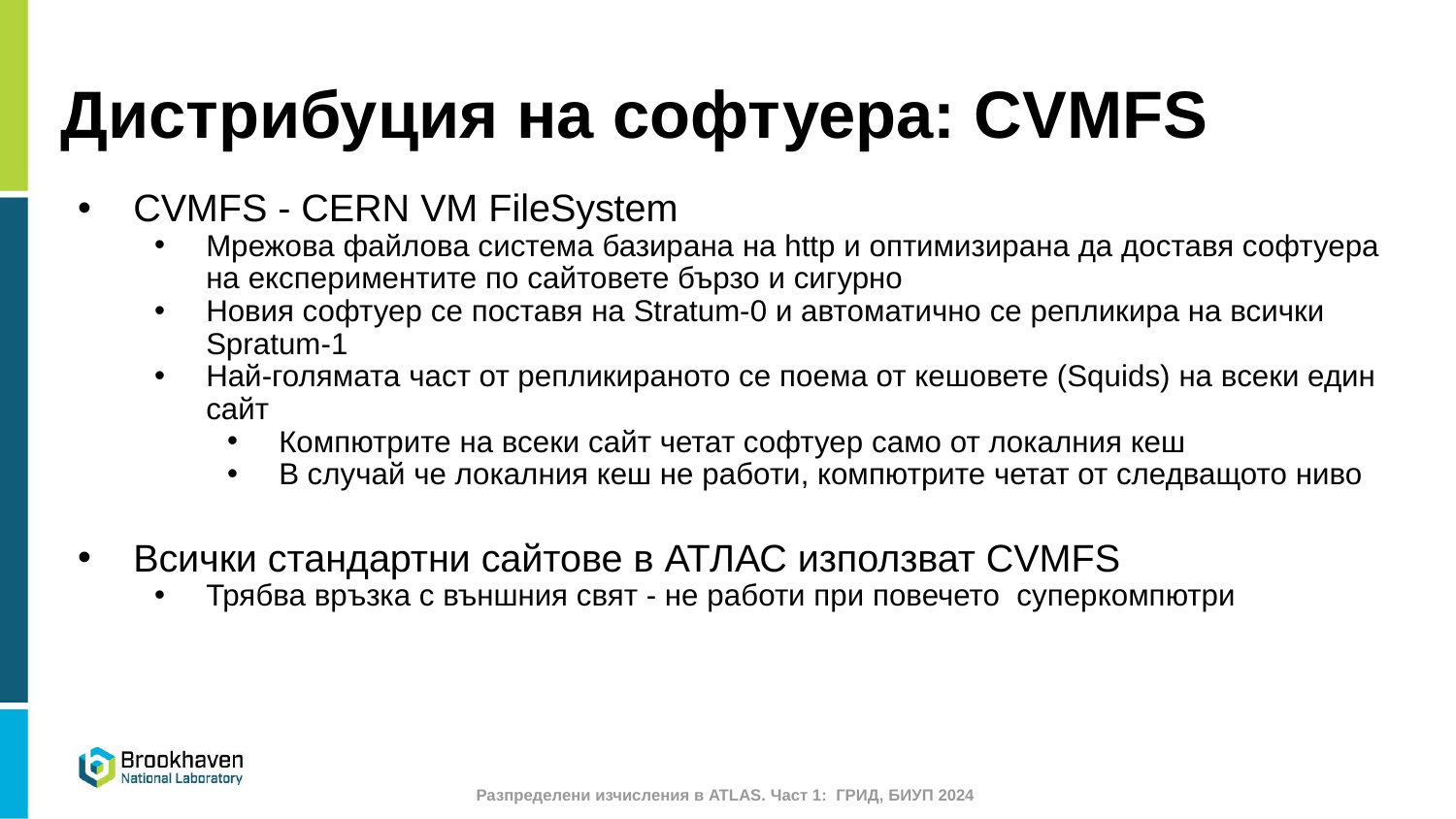

# Дистрибуция на софтуера: CVMFS
CVMFS - CERN VM FileSystem
Мрежова файлова система базирана на http и оптимизирана да доставя софтуера на експериментите по сайтовете бързо и сигурно
Новия софтуер се поставя на Stratum-0 и автоматично се репликира на всички Spratum-1
Най-голямата част от репликираното се поема от кешовете (Squids) на всеки един сайт
Компютрите на всеки сайт четат софтуер само от локалния кеш
В случай че локалния кеш не работи, компютрите четат от следващото ниво

Всички стандартни сайтове в АТЛАС използват CVMFS
Трябва връзка с външния свят - не работи при повечето  суперкомпютри